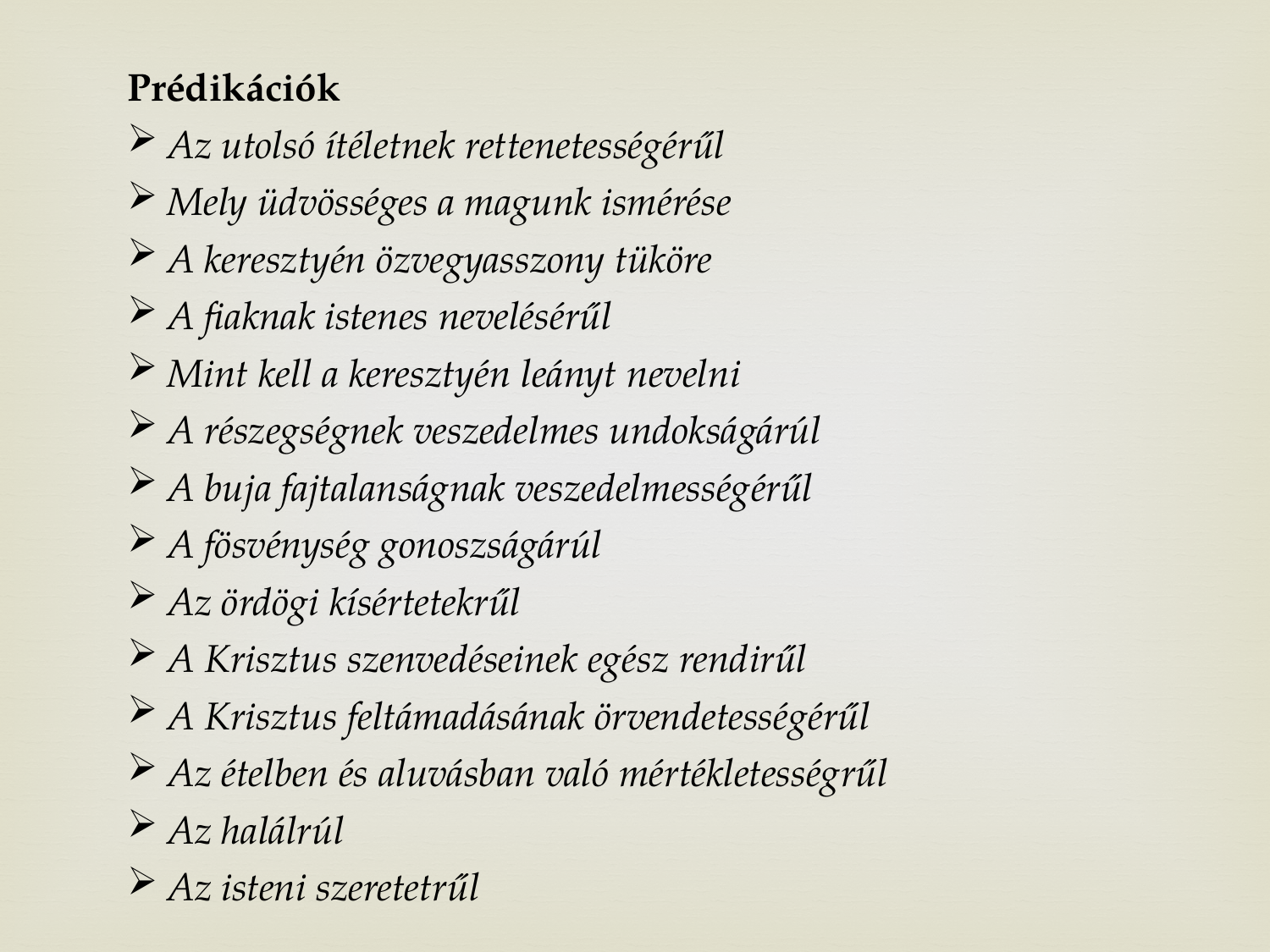

Prédikációk
Az utolsó ítéletnek rettenetességérűl
Mely üdvösséges a magunk ismérése
A keresztyén özvegyasszony tüköre
A fiaknak istenes nevelésérűl
Mint kell a keresztyén leányt nevelni
A részegségnek veszedelmes undokságárúl
A buja fajtalanságnak veszedelmességérűl
A fösvénység gonoszságárúl
Az ördögi kísértetekrűl
A Krisztus szenvedéseinek egész rendirűl
A Krisztus feltámadásának örvendetességérűl
Az ételben és aluvásban való mértékletességrűl
Az halálrúl
Az isteni szeretetrűl